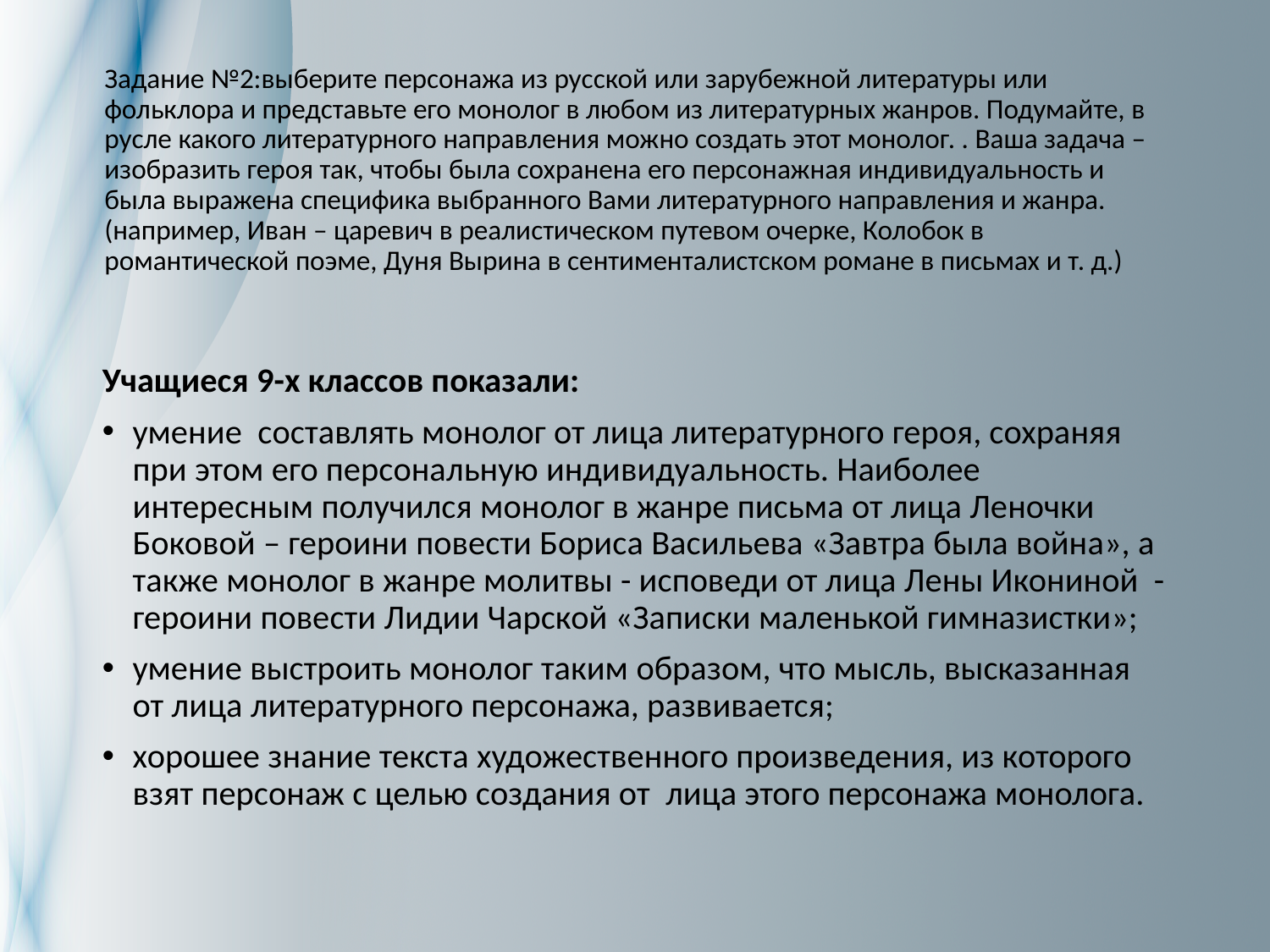

# Задание №2:выберите персонажа из русской или зарубежной литературы или фольклора и представьте его монолог в любом из литературных жанров. Подумайте, в русле какого литературного направления можно создать этот монолог. . Ваша задача – изобразить героя так, чтобы была сохранена его персонажная индивидуальность и была выражена специфика выбранного Вами литературного направления и жанра. (например, Иван – царевич в реалистическом путевом очерке, Колобок в романтической поэме, Дуня Вырина в сентименталистском романе в письмах и т. д.)
Учащиеся 9-х классов показали:
умение  составлять монолог от лица литературного героя, сохраняя при этом его персональную индивидуальность. Наиболее интересным получился монолог в жанре письма от лица Леночки Боковой – героини повести Бориса Васильева «Завтра была война», а также монолог в жанре молитвы - исповеди от лица Лены Икониной  - героини повести Лидии Чарской «Записки маленькой гимназистки»;
умение выстроить монолог таким образом, что мысль, высказанная от лица литературного персонажа, развивается;
хорошее знание текста художественного произведения, из которого взят персонаж с целью создания от  лица этого персонажа монолога.